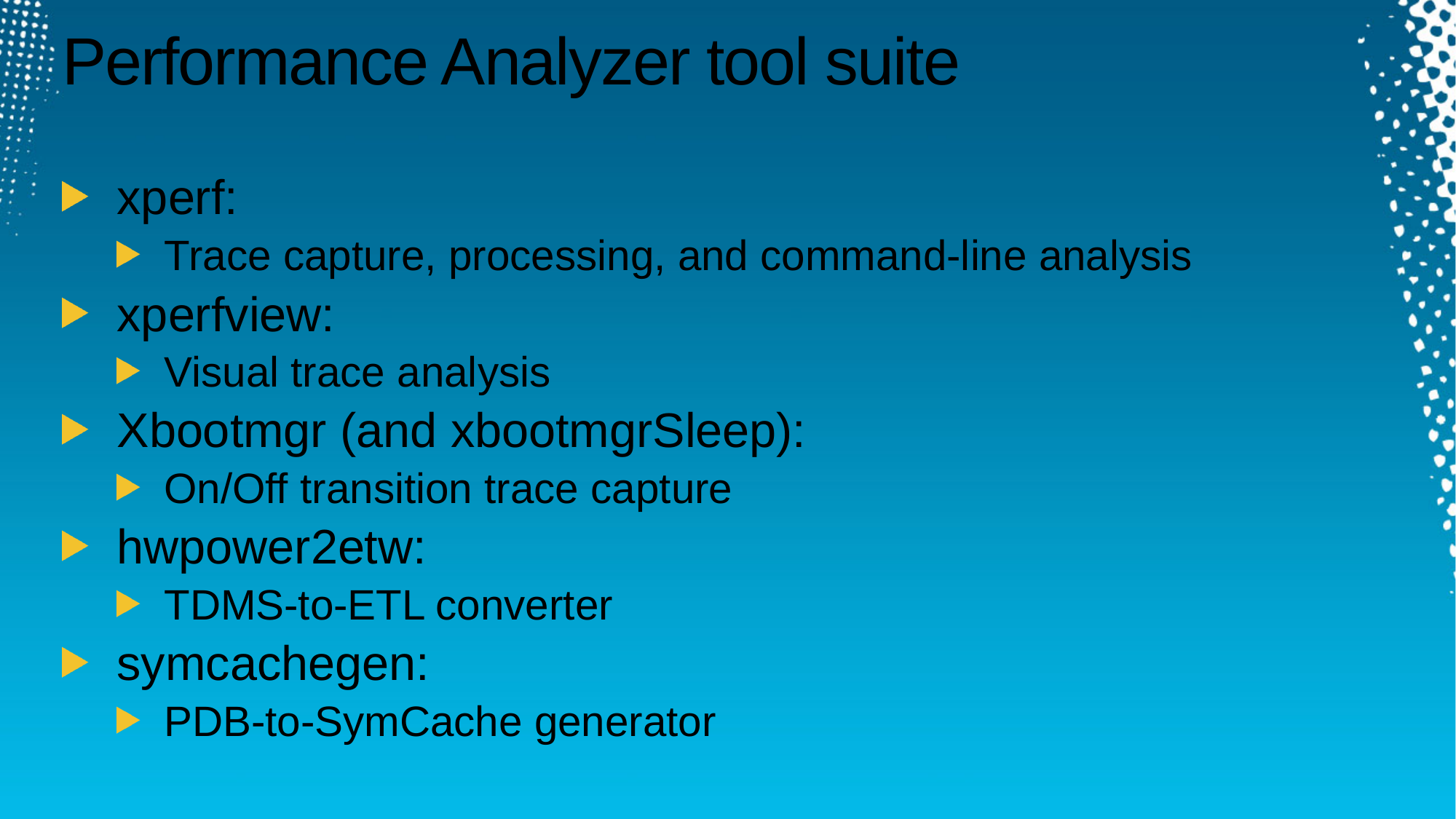

# Performance Analyzer tool suite
xperf:
Trace capture, processing, and command-line analysis
xperfview:
Visual trace analysis
Xbootmgr (and xbootmgrSleep):
On/Off transition trace capture
hwpower2etw:
TDMS-to-ETL converter
symcachegen:
PDB-to-SymCache generator